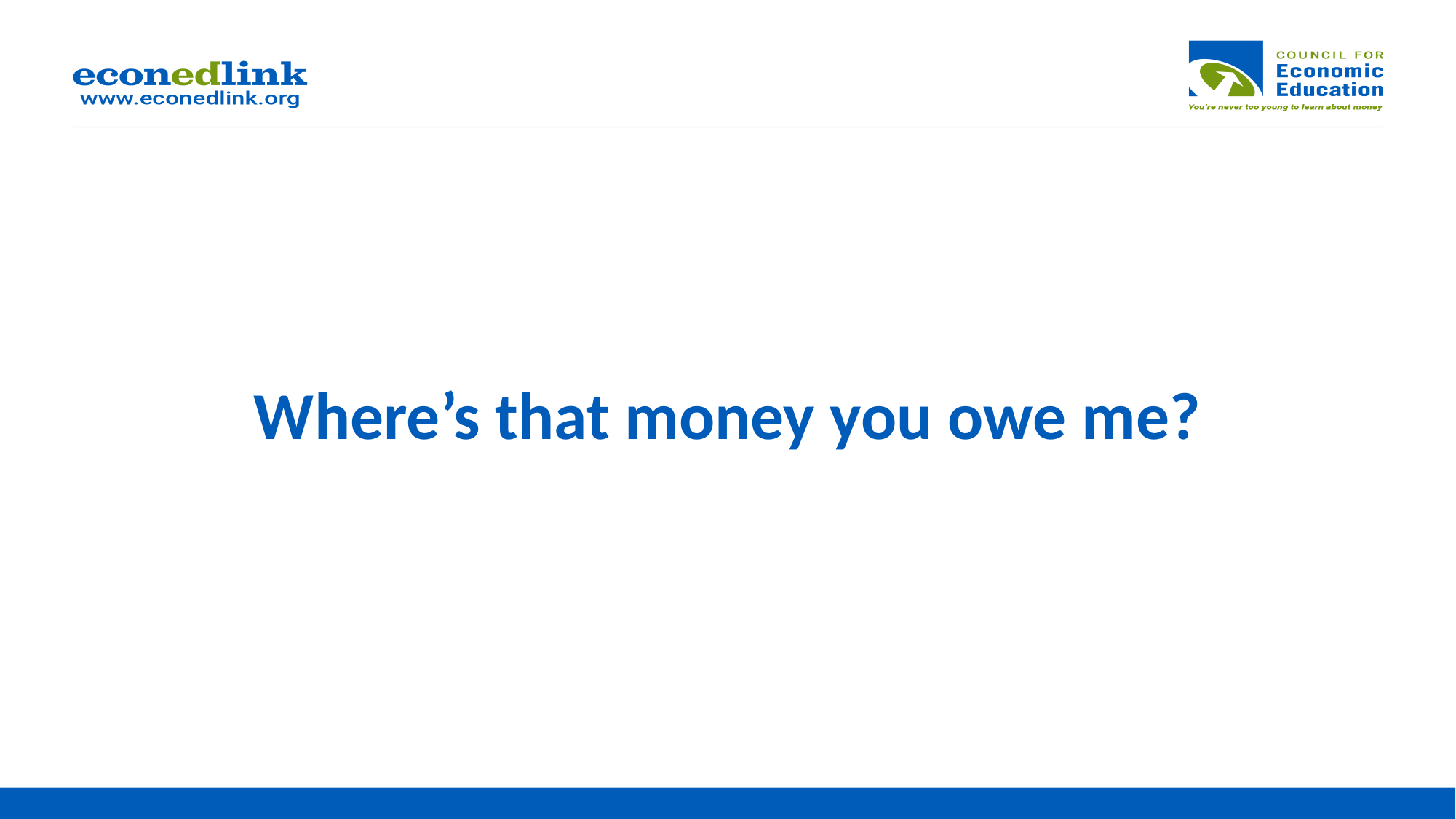

# Where’s that money you owe me?